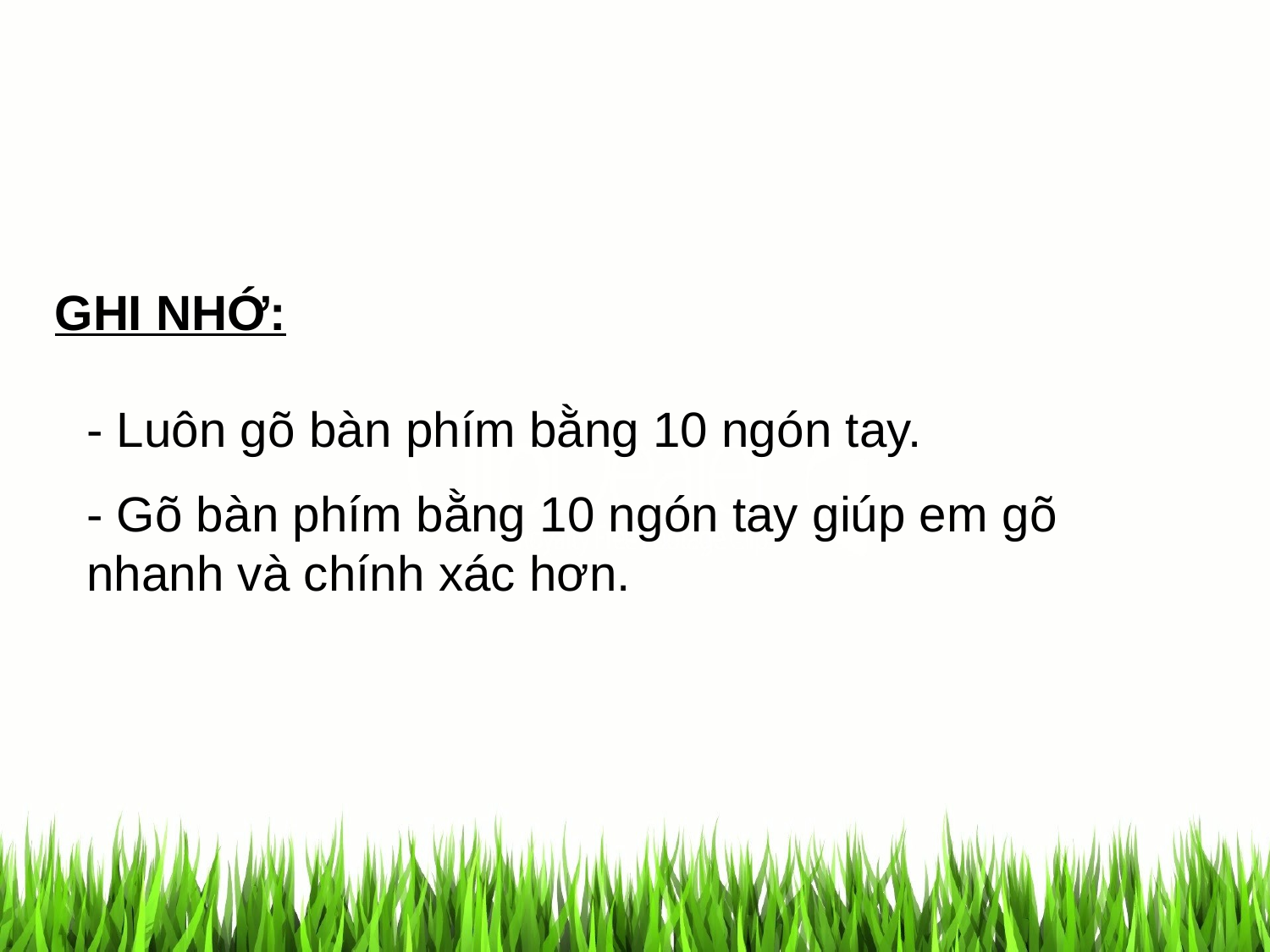

GHI NHỚ:
- Luôn gõ bàn phím bằng 10 ngón tay.
- Gõ bàn phím bằng 10 ngón tay giúp em gõ nhanh và chính xác hơn.